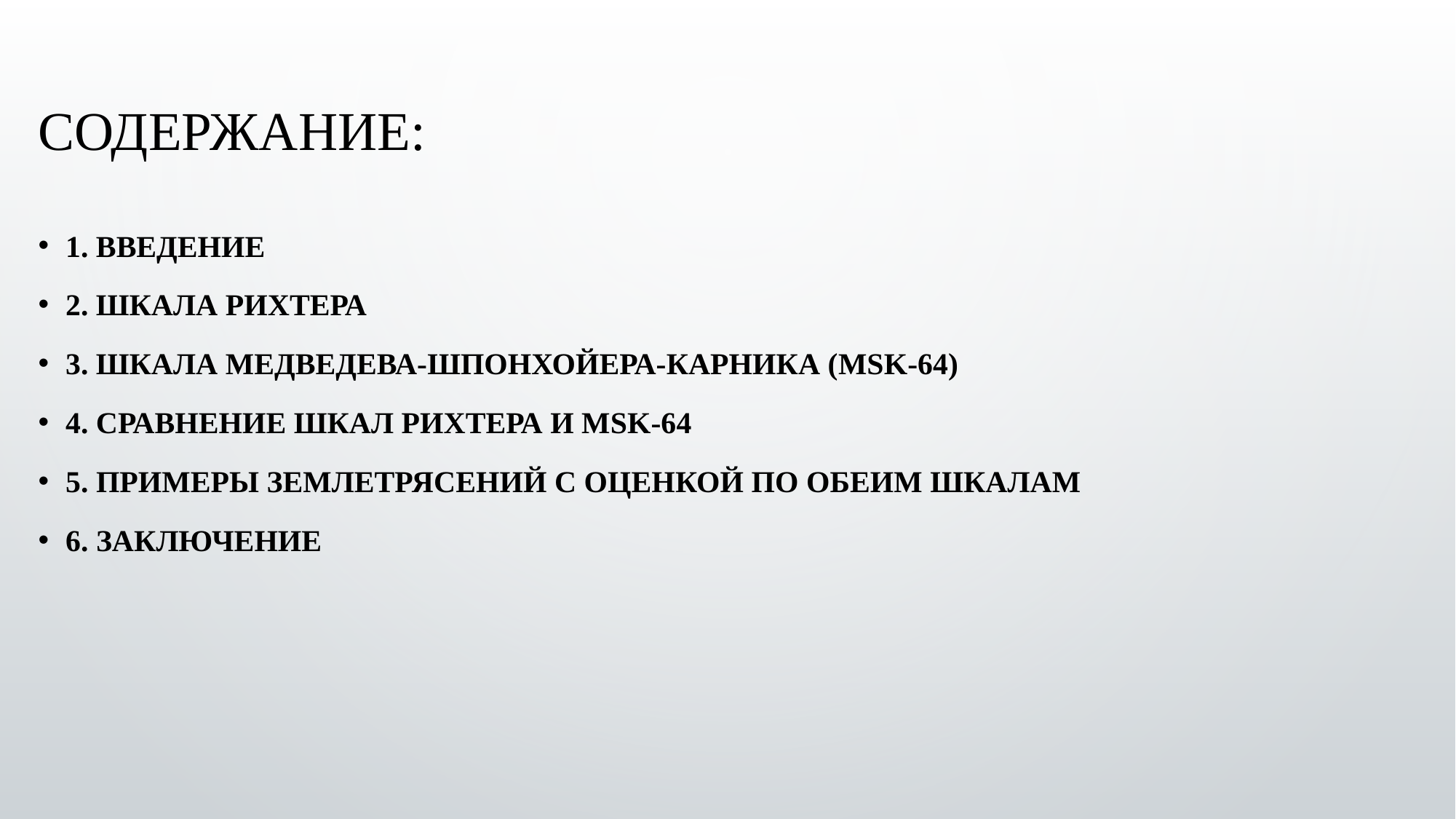

# Содержание:
1. Введение
2. Шкала Рихтера
3. Шкала Медведева-Шпонхойера-Карника (MSK-64)
4. Сравнение шкал Рихтера и MSK-64
5. Примеры землетрясений с оценкой по обеим шкалам
6. Заключение